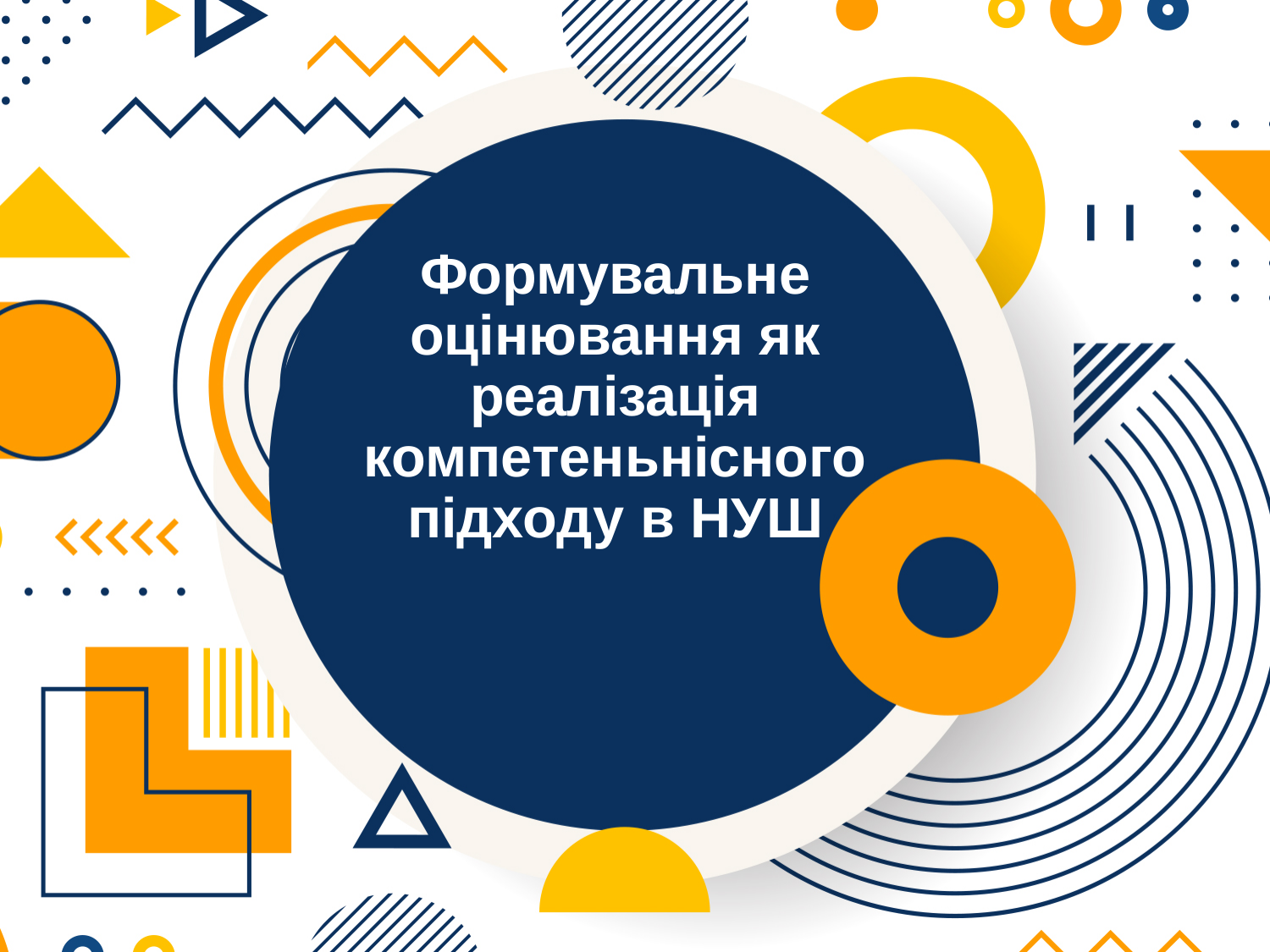

# Формувальне оцінювання як реалізація компетеньнісного підходу в НУШ